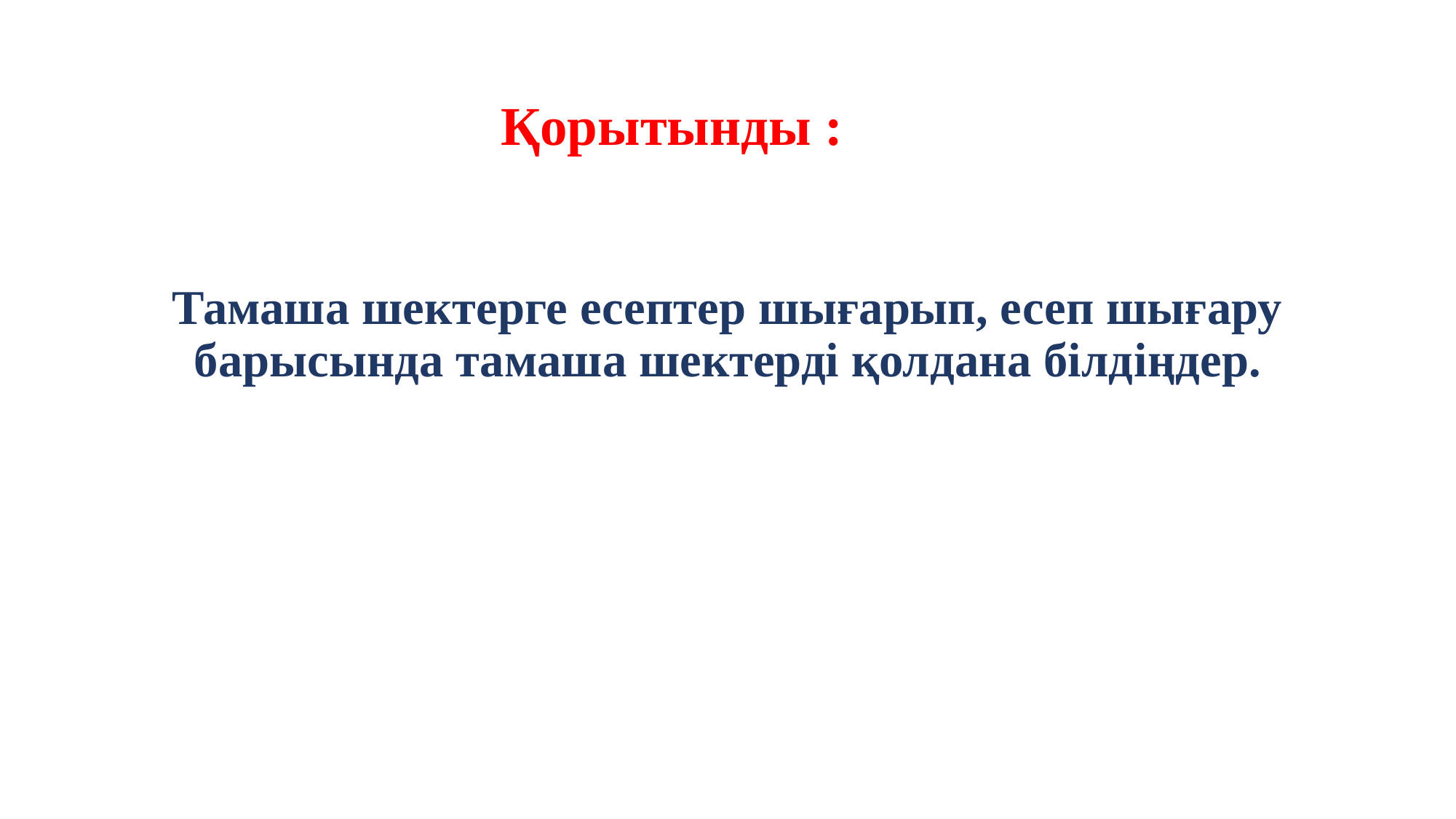

# Қорытынды :

Тамаша шектерге есептер шығарып, есеп шығару барысында тамаша шектерді қолдана білдіңдер.